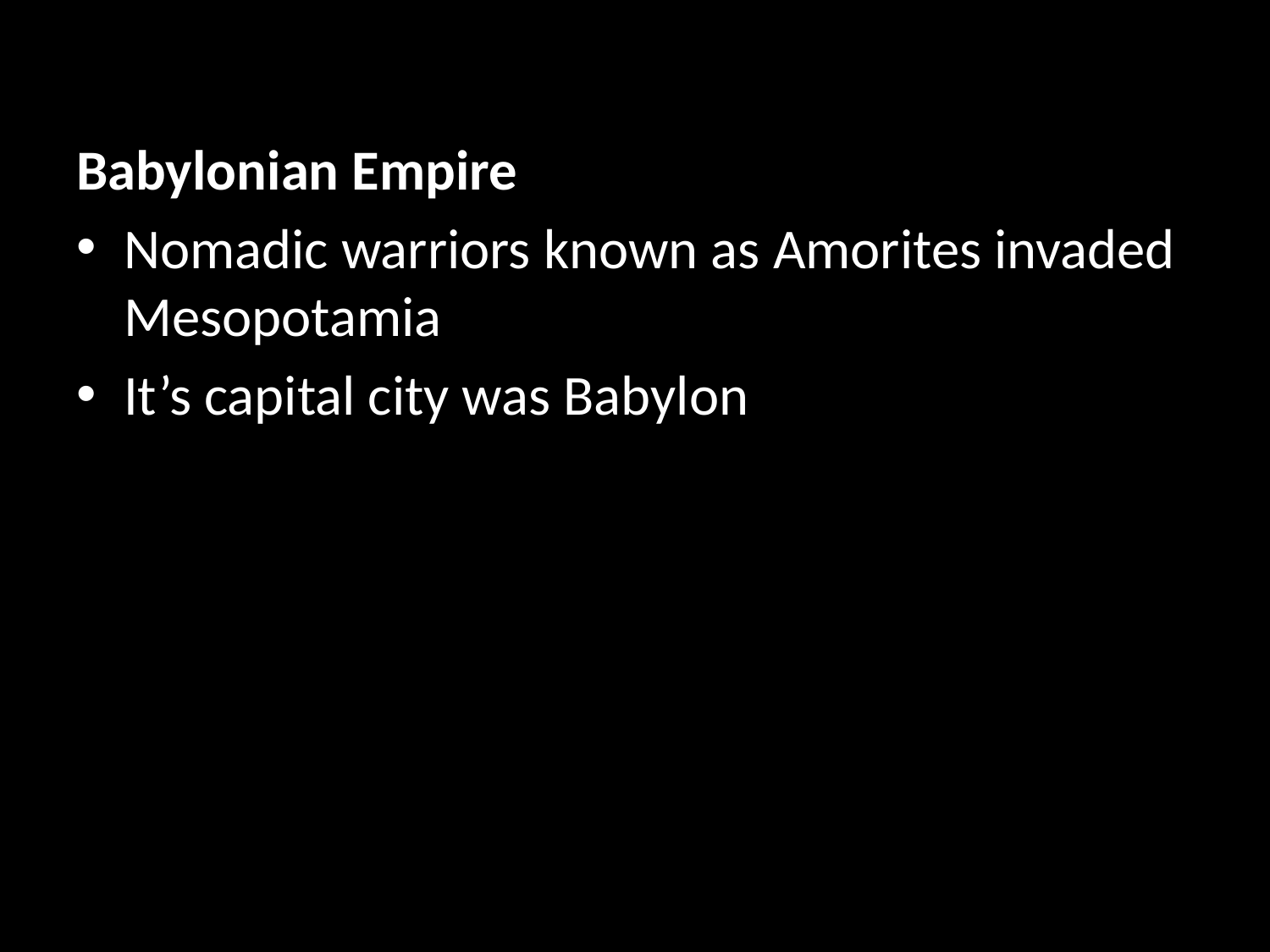

#
Babylonian Empire
Nomadic warriors known as Amorites invaded Mesopotamia
It’s capital city was Babylon